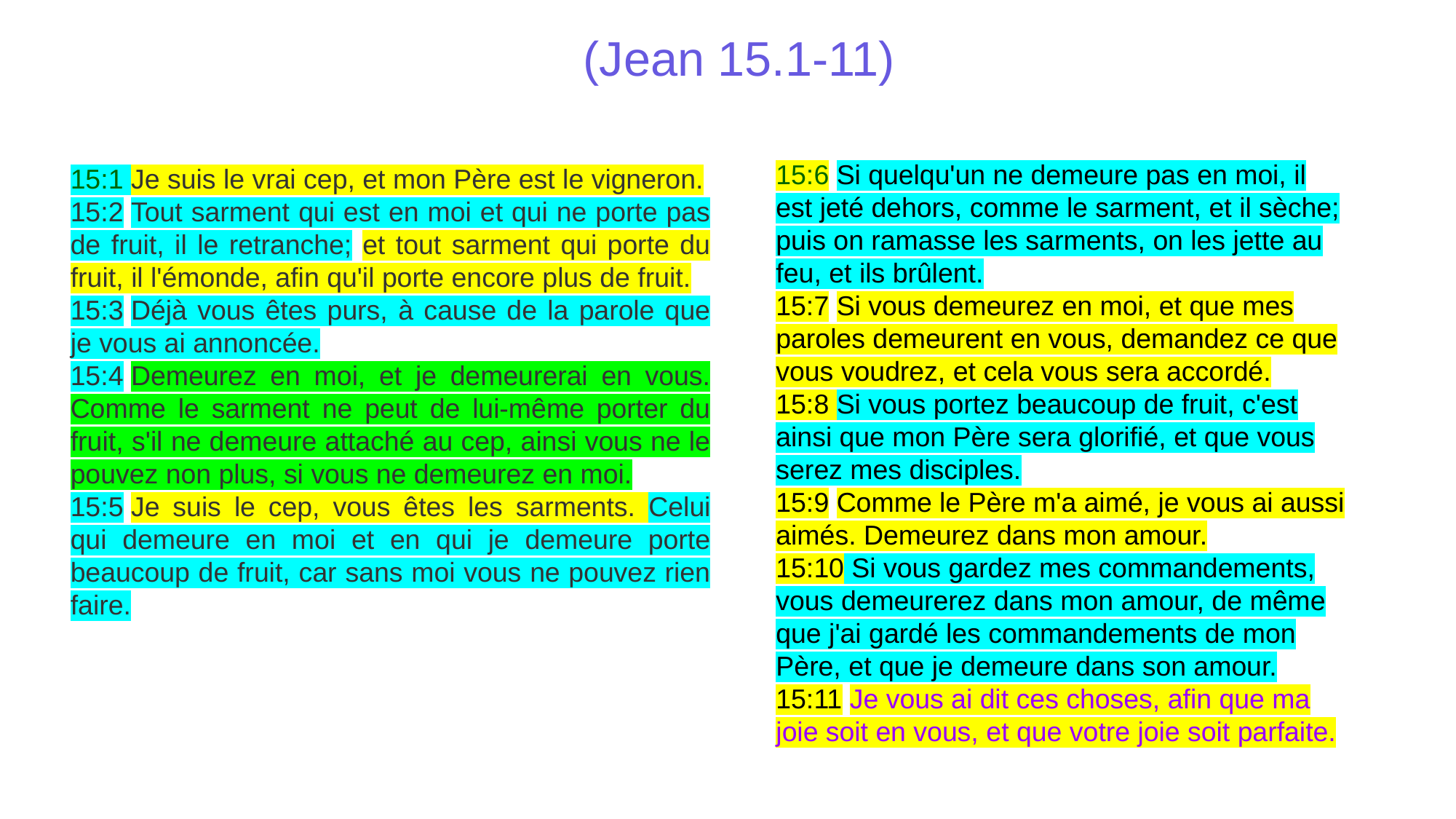

(Jean 15.1-11)
15:6 Si quelqu'un ne demeure pas en moi, il est jeté dehors, comme le sarment, et il sèche; puis on ramasse les sarments, on les jette au feu, et ils brûlent.
15:7 Si vous demeurez en moi, et que mes paroles demeurent en vous, demandez ce que vous voudrez, et cela vous sera accordé.
15:8 Si vous portez beaucoup de fruit, c'est ainsi que mon Père sera glorifié, et que vous serez mes disciples.
15:9 Comme le Père m'a aimé, je vous ai aussi aimés. Demeurez dans mon amour.
15:10 Si vous gardez mes commandements, vous demeurerez dans mon amour, de même que j'ai gardé les commandements de mon Père, et que je demeure dans son amour.
15:11 Je vous ai dit ces choses, afin que ma joie soit en vous, et que votre joie soit parfaite.
15:1 Je suis le vrai cep, et mon Père est le vigneron.
15:2 Tout sarment qui est en moi et qui ne porte pas de fruit, il le retranche; et tout sarment qui porte du fruit, il l'émonde, afin qu'il porte encore plus de fruit.
15:3 Déjà vous êtes purs, à cause de la parole que je vous ai annoncée.
15:4 Demeurez en moi, et je demeurerai en vous. Comme le sarment ne peut de lui-même porter du fruit, s'il ne demeure attaché au cep, ainsi vous ne le pouvez non plus, si vous ne demeurez en moi.
15:5 Je suis le cep, vous êtes les sarments. Celui qui demeure en moi et en qui je demeure porte beaucoup de fruit, car sans moi vous ne pouvez rien faire.